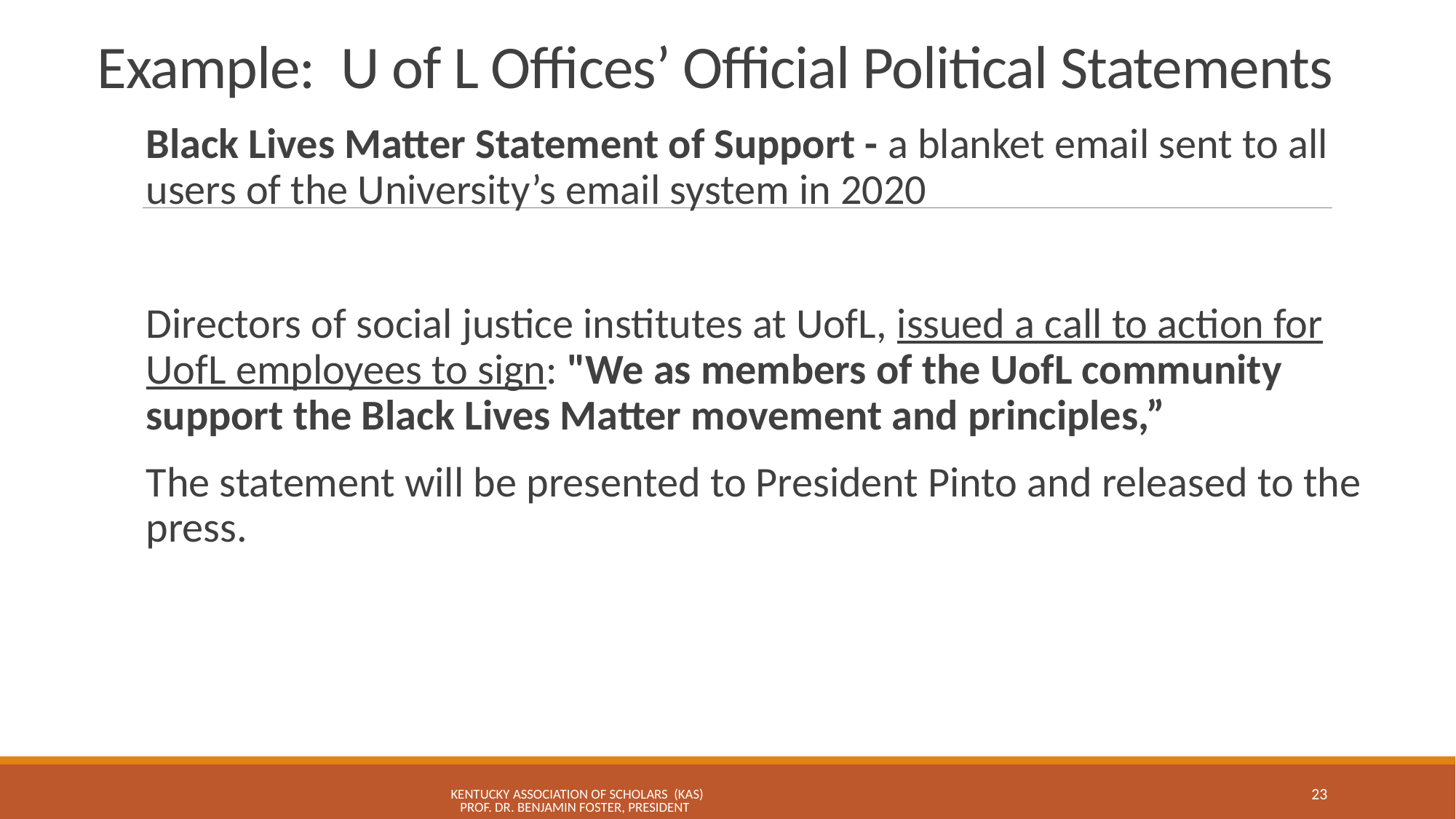

# Example:  U of L Offices’ Official Political Statements
Black Lives Matter Statement of Support - a blanket email sent to all users of the University’s email system in 2020

Directors of social justice institutes at UofL, issued a call to action for UofL employees to sign: "We as members of the UofL community support the Black Lives Matter movement and principles,”
The statement will be presented to President Pinto and released to the press.

KENTUCKY ASSOCIATION OF SCHOLARS  (KAS)                                                                                                    Prof. Dr. Benjamin Foster, President
23